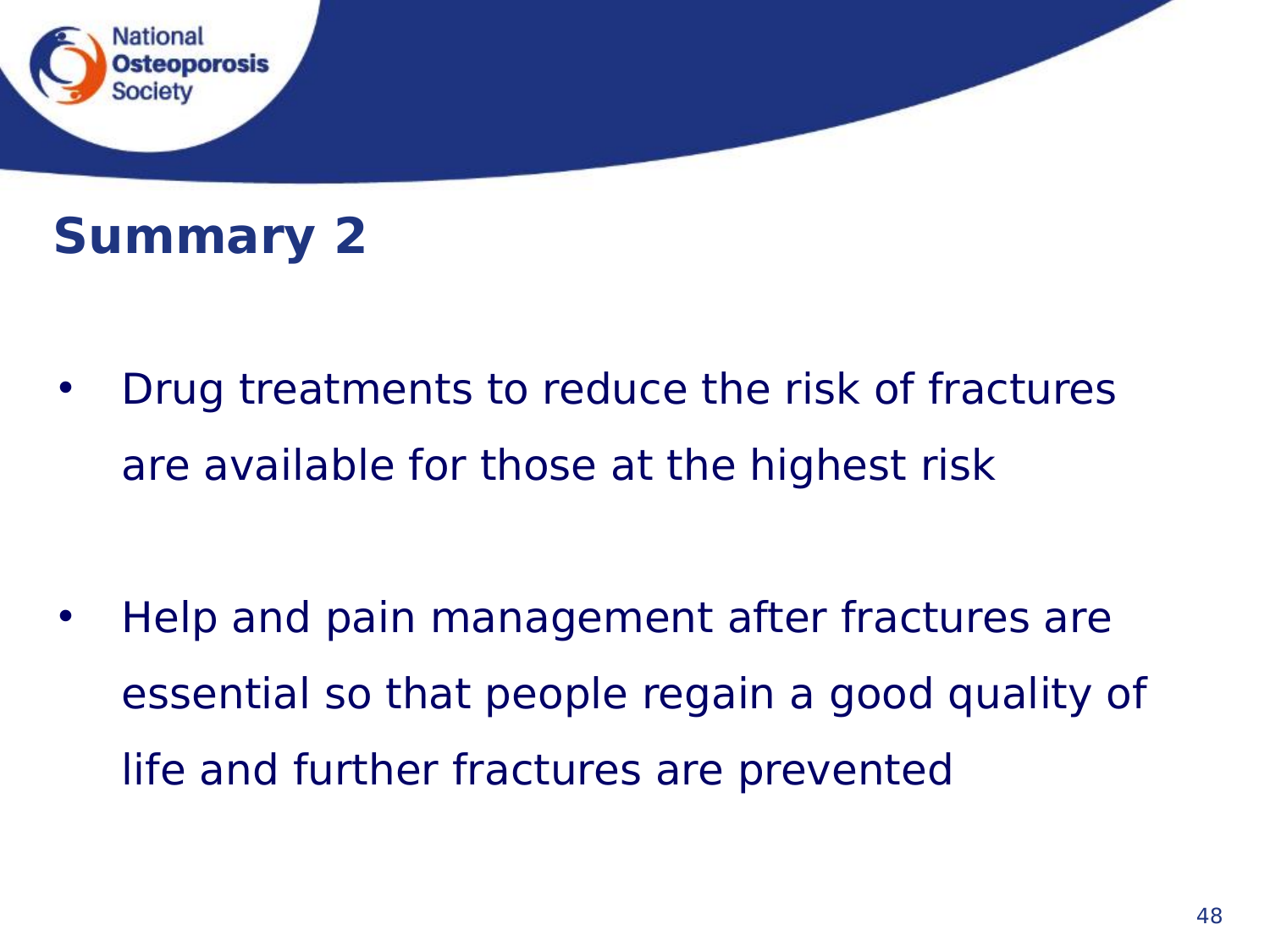

# Summary 2
Drug treatments to reduce the risk of fractures are available for those at the highest risk

Help and pain management after fractures are essential so that people regain a good quality of life and further fractures are prevented
48